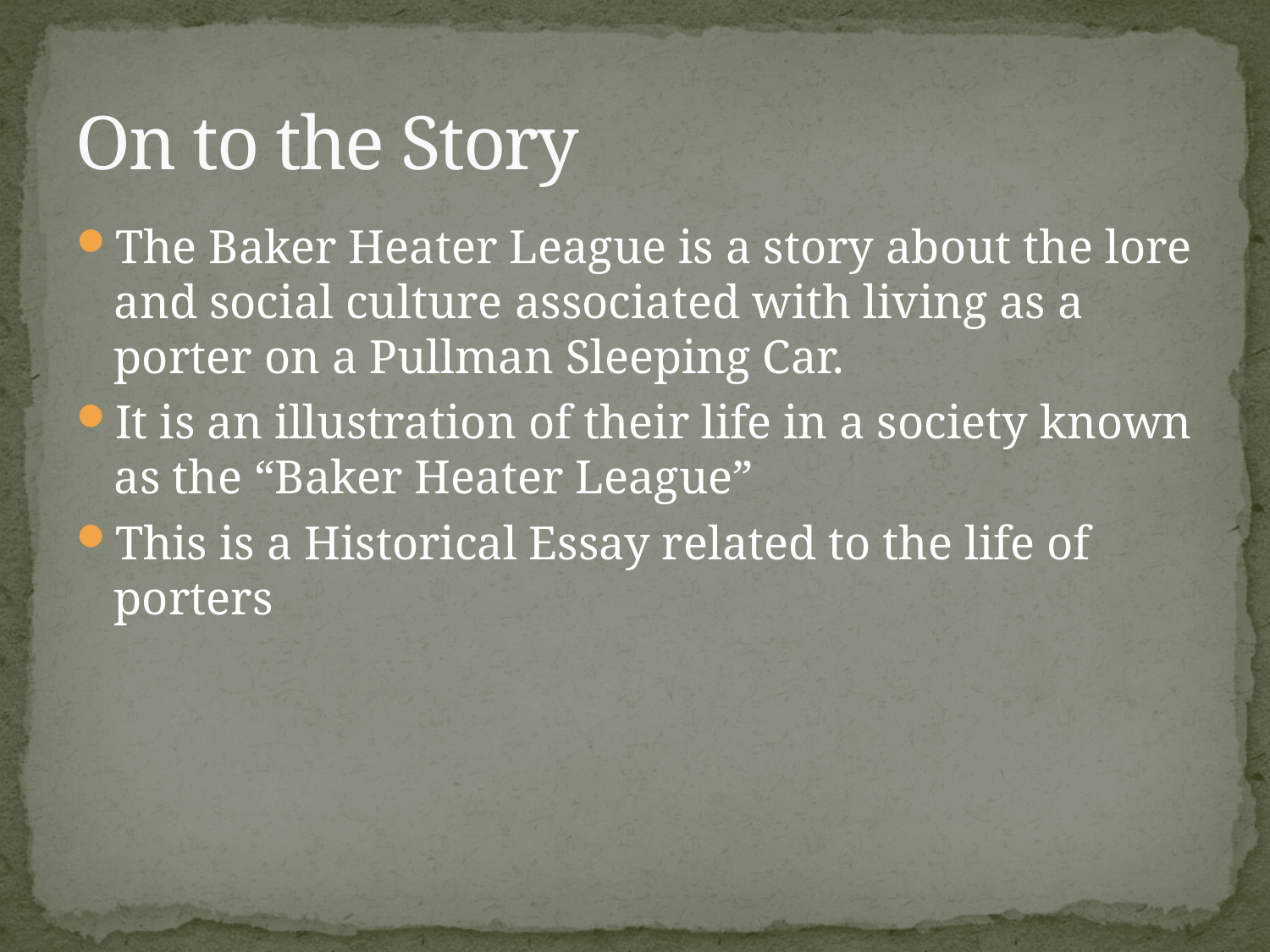

# On to the Story
The Baker Heater League is a story about the lore and social culture associated with living as a porter on a Pullman Sleeping Car.
It is an illustration of their life in a society known as the “Baker Heater League”
This is a Historical Essay related to the life of porters